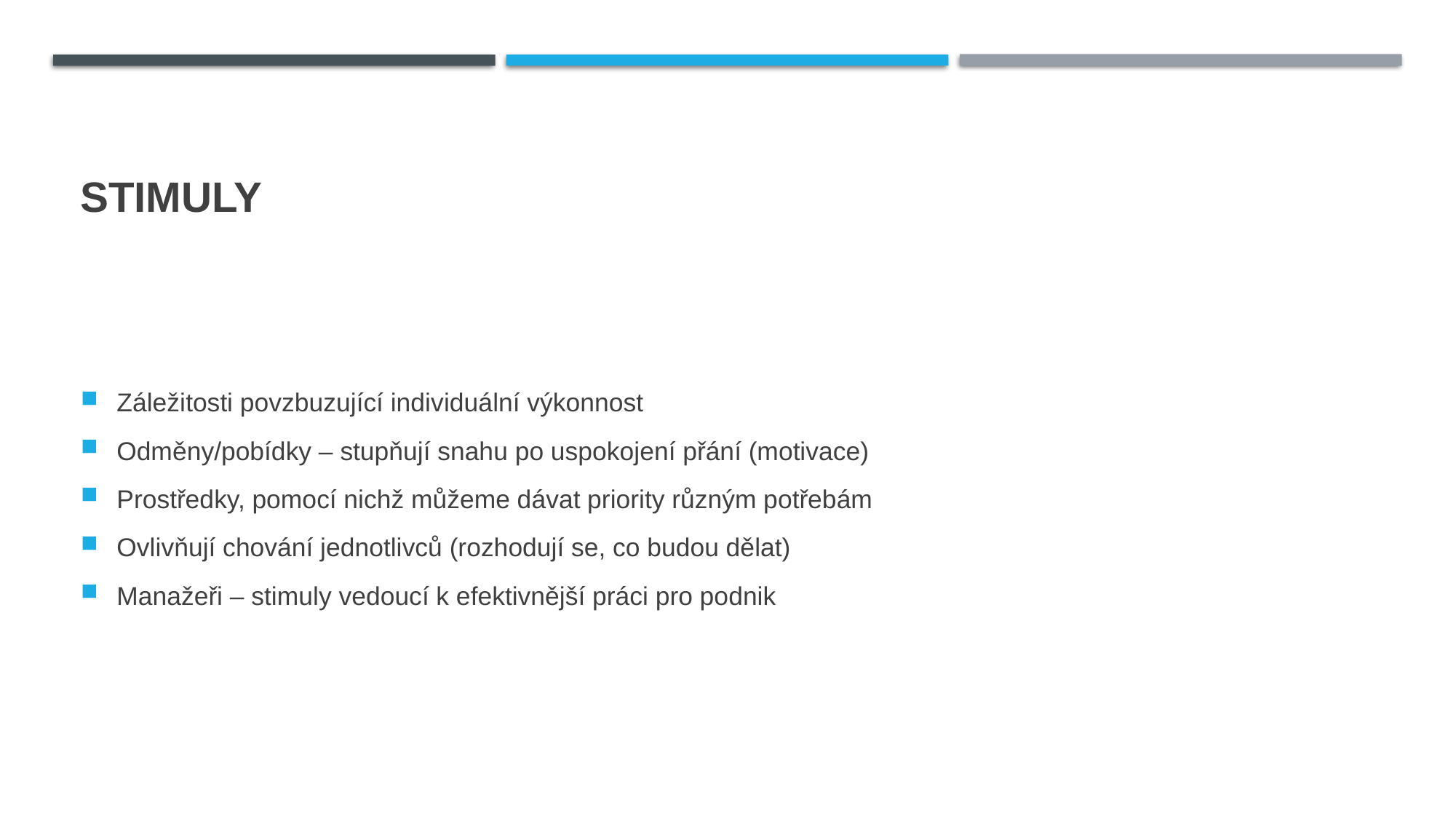

# Stimuly
Záležitosti povzbuzující individuální výkonnost
Odměny/pobídky – stupňují snahu po uspokojení přání (motivace)
Prostředky, pomocí nichž můžeme dávat priority různým potřebám
Ovlivňují chování jednotlivců (rozhodují se, co budou dělat)
Manažeři – stimuly vedoucí k efektivnější práci pro podnik